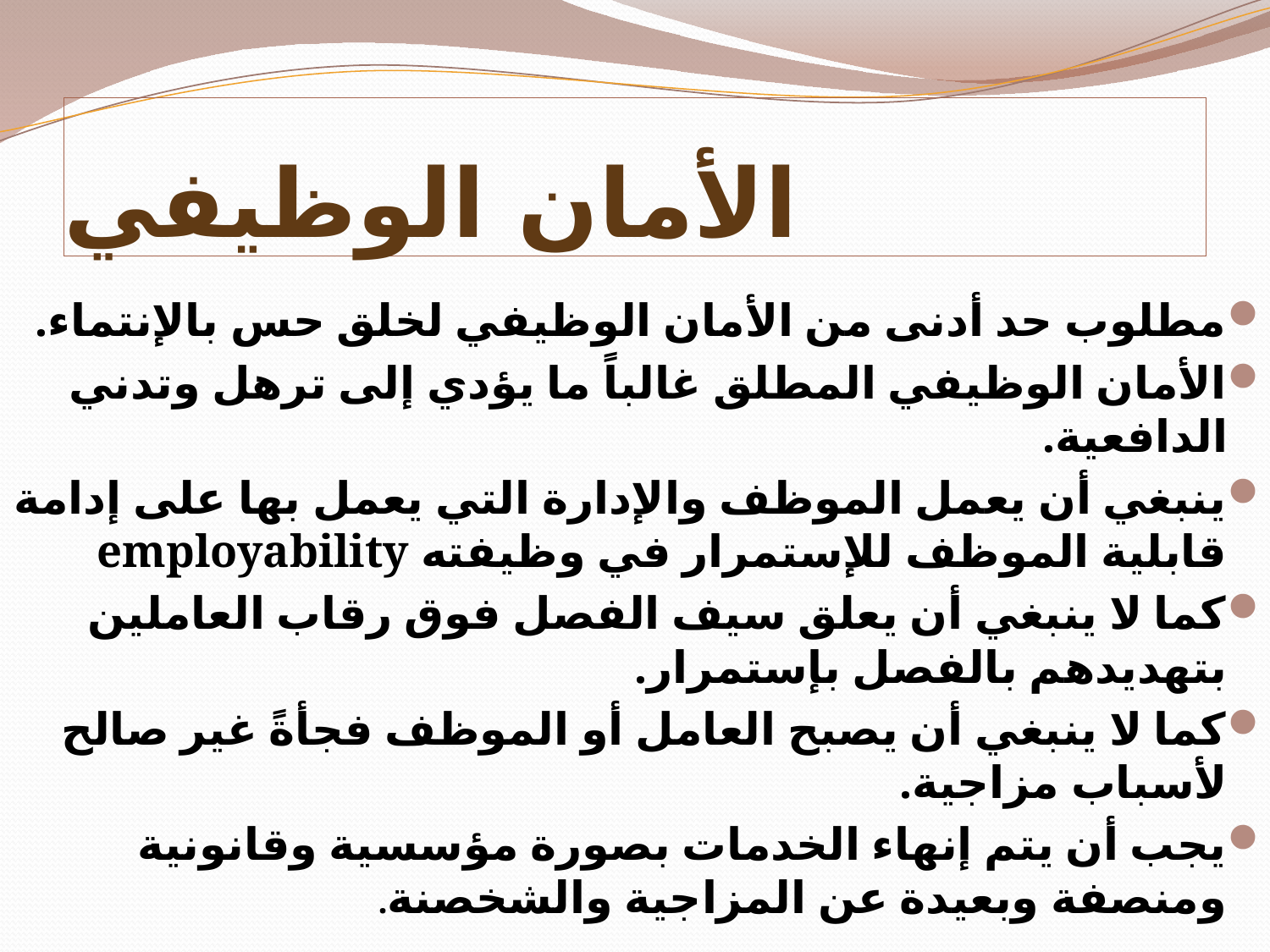

# الأمان الوظيفي
مطلوب حد أدنى من الأمان الوظيفي لخلق حس بالإنتماء.
الأمان الوظيفي المطلق غالباً ما يؤدي إلى ترهل وتدني الدافعية.
ينبغي أن يعمل الموظف والإدارة التي يعمل بها على إدامة قابلية الموظف للإستمرار في وظيفته employability
كما لا ينبغي أن يعلق سيف الفصل فوق رقاب العاملين بتهديدهم بالفصل بإستمرار.
كما لا ينبغي أن يصبح العامل أو الموظف فجأةً غير صالح لأسباب مزاجية.
يجب أن يتم إنهاء الخدمات بصورة مؤسسية وقانونية ومنصفة وبعيدة عن المزاجية والشخصنة.